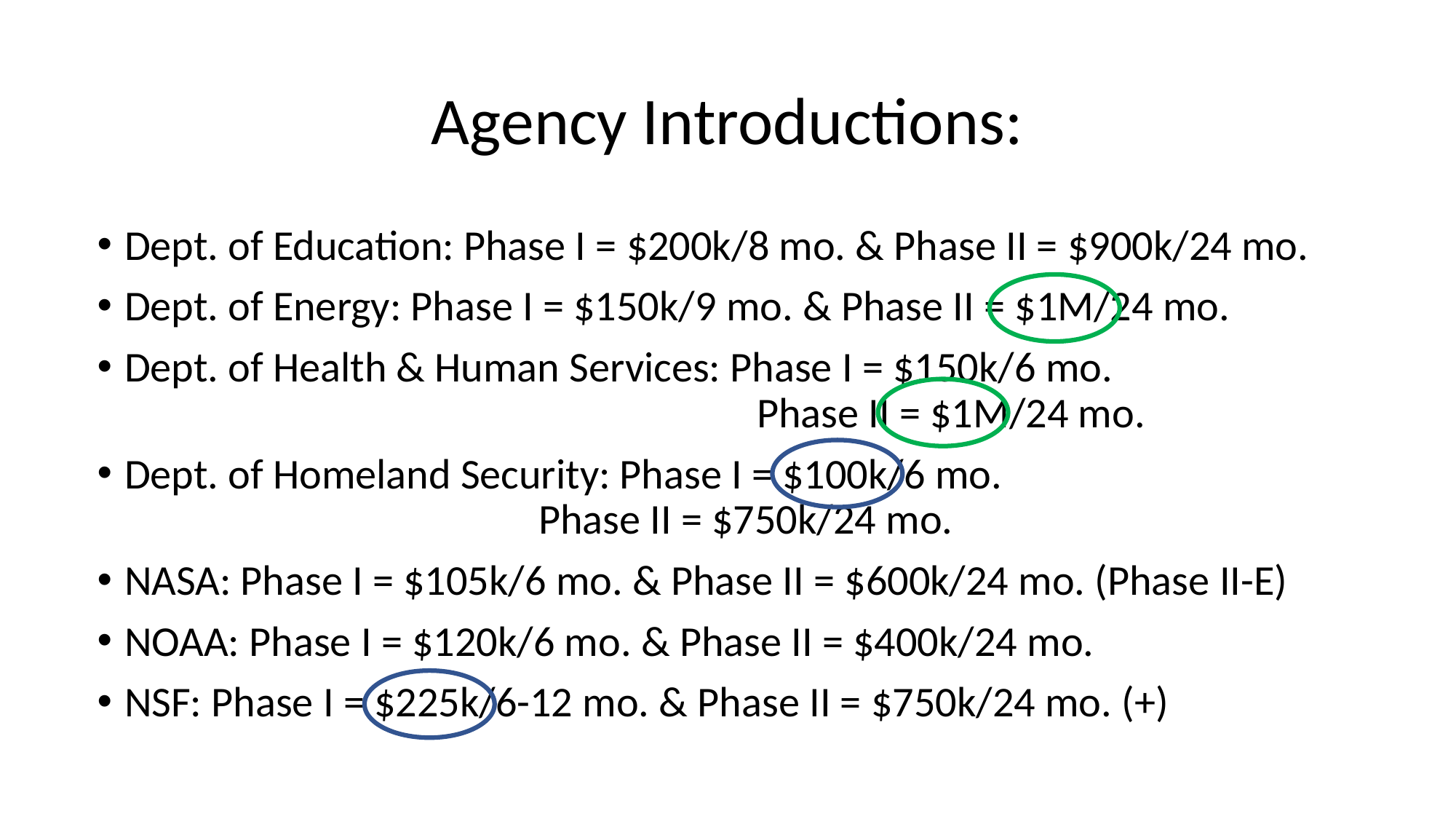

# Agency Introductions:
Dept. of Education: Phase I = $200k/8 mo. & Phase II = $900k/24 mo.
Dept. of Energy: Phase I = $150k/9 mo. & Phase II = $1M/24 mo.
Dept. of Health & Human Services: Phase I = $150k/6 mo.               					         	         Phase II = $1M/24 mo.
Dept. of Homeland Security: Phase I = $100k/6 mo.                               				         Phase II = $750k/24 mo.
NASA: Phase I = $105k/6 mo. & Phase II = $600k/24 mo. (Phase II-E)
NOAA: Phase I = $120k/6 mo. & Phase II = $400k/24 mo.
NSF: Phase I = $225k/6-12 mo. & Phase II = $750k/24 mo. (+)